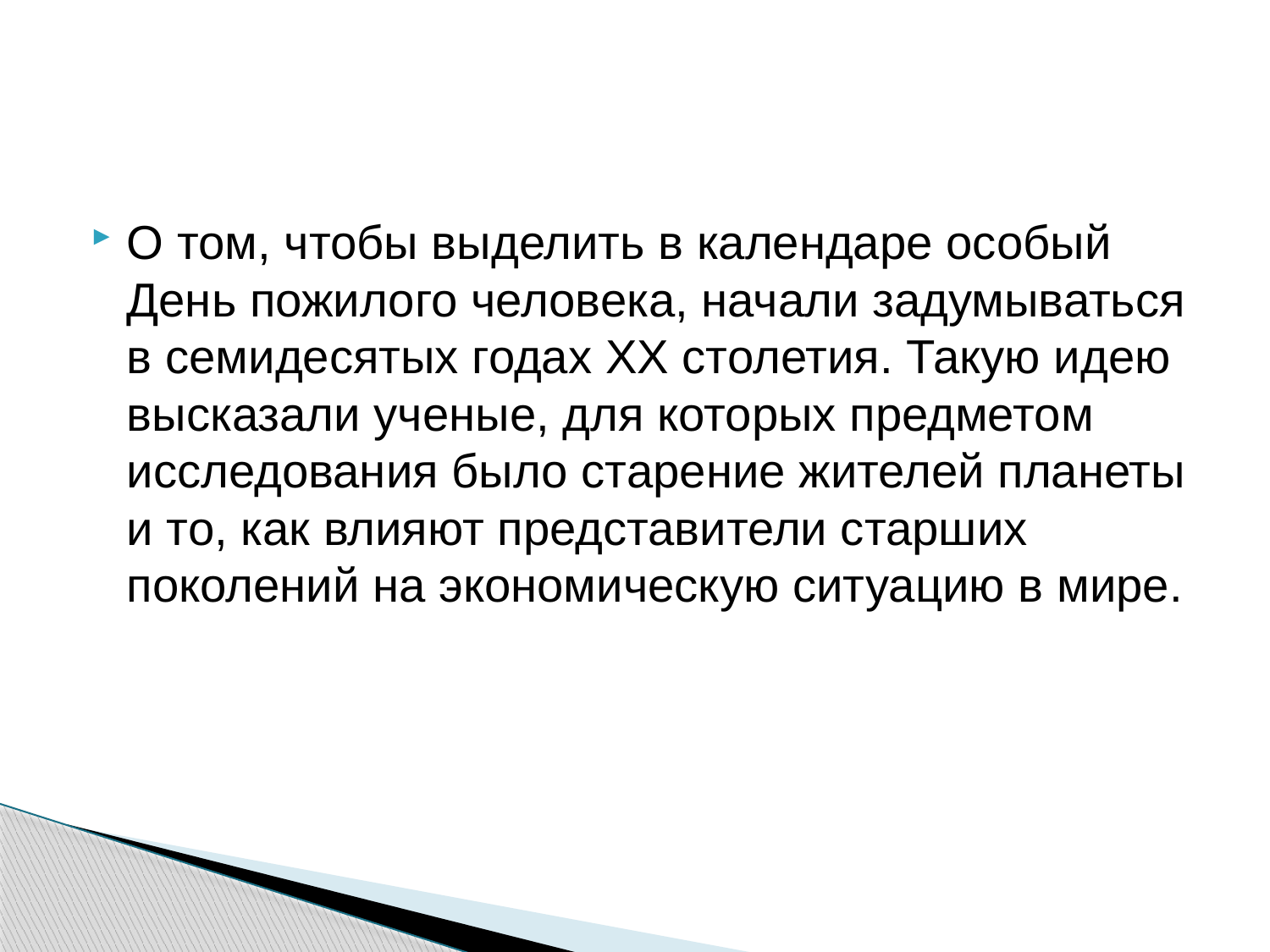

#
О том, чтобы выделить в календаре особый День пожилого человека, начали задумываться в семидесятых годах ХХ столетия. Такую идею высказали ученые, для которых предметом исследования было старение жителей планеты и то, как влияют представители старших поколений на экономическую ситуацию в мире.